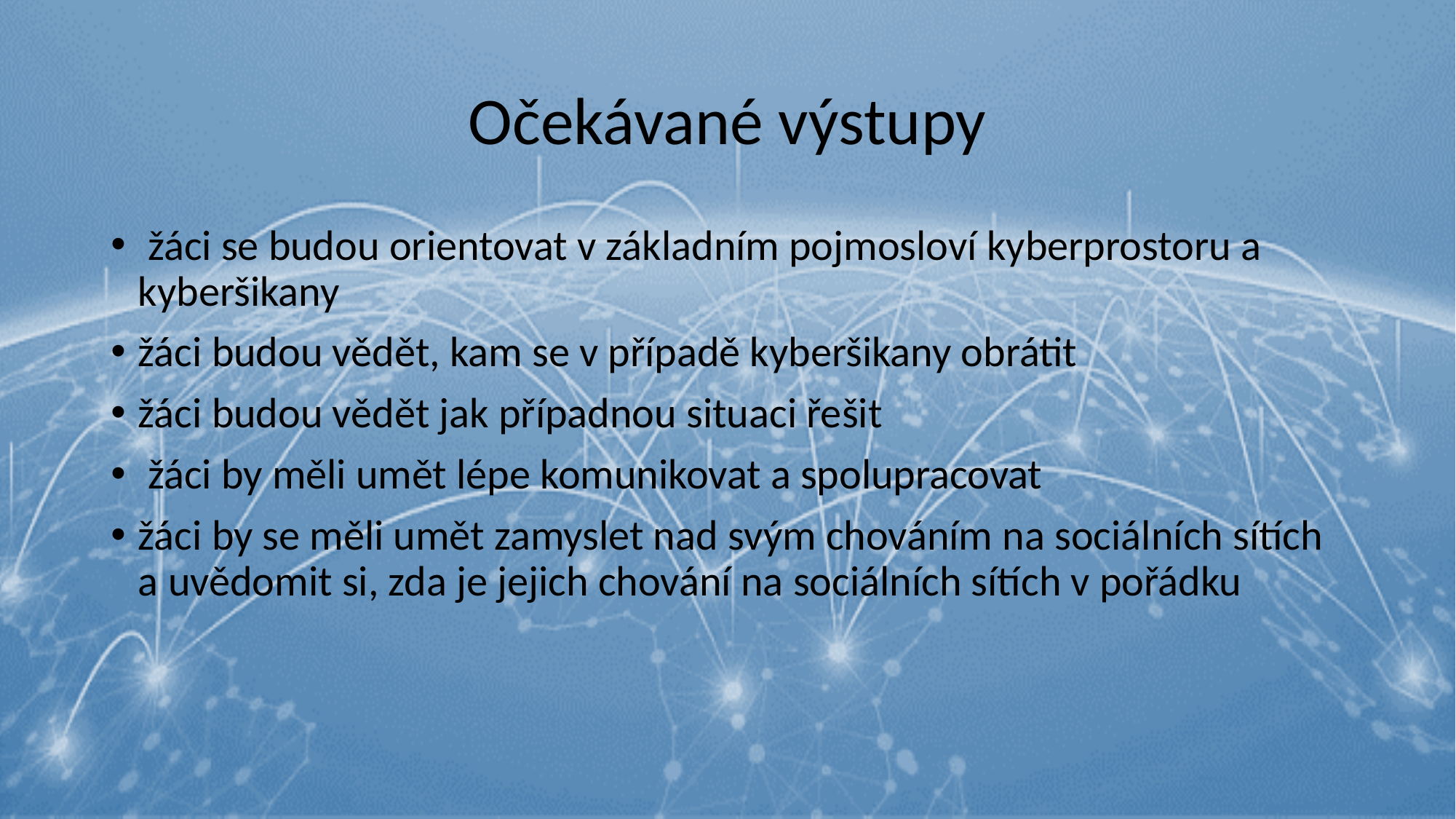

# Očekávané výstupy
 žáci se budou orientovat v základním pojmosloví kyberprostoru a kyberšikany
žáci budou vědět, kam se v případě kyberšikany obrátit
žáci budou vědět jak případnou situaci řešit
 žáci by měli umět lépe komunikovat a spolupracovat
žáci by se měli umět zamyslet nad svým chováním na sociálních sítích a uvědomit si, zda je jejich chování na sociálních sítích v pořádku